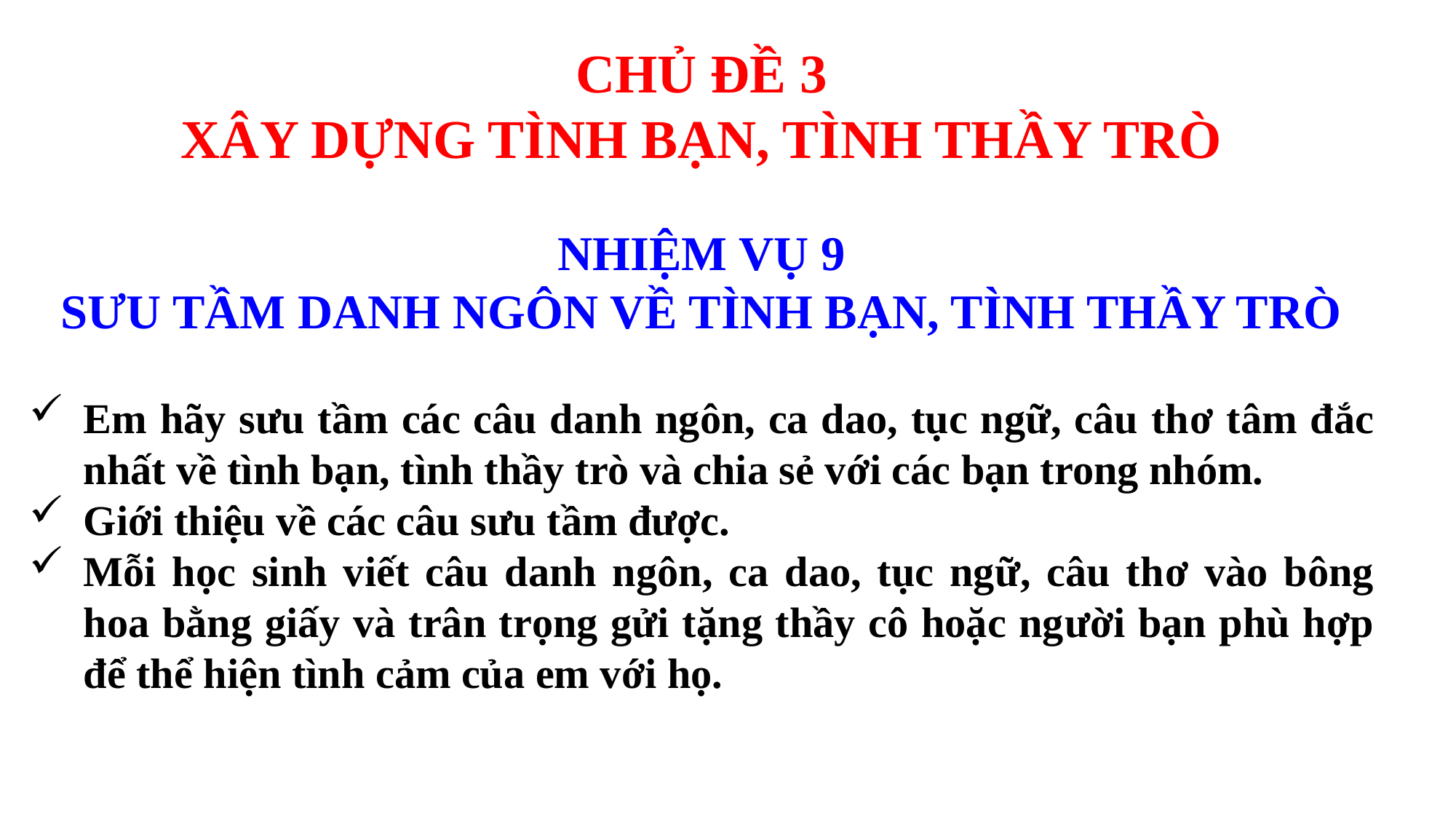

CHỦ ĐỀ 3
XÂY DỰNG TÌNH BẠN, TÌNH THẦY TRÒ
NHIỆM VỤ 9
SƯU TẦM DANH NGÔN VỀ TÌNH BẠN, TÌNH THẦY TRÒ
Em hãy sưu tầm các câu danh ngôn, ca dao, tục ngữ, câu thơ tâm đắc nhất về tình bạn, tình thầy trò và chia sẻ với các bạn trong nhóm.
Giới thiệu về các câu sưu tầm được.
Mỗi học sinh viết câu danh ngôn, ca dao, tục ngữ, câu thơ vào bông hoa bằng giấy và trân trọng gửi tặng thầy cô hoặc người bạn phù hợp để thể hiện tình cảm của em với họ.